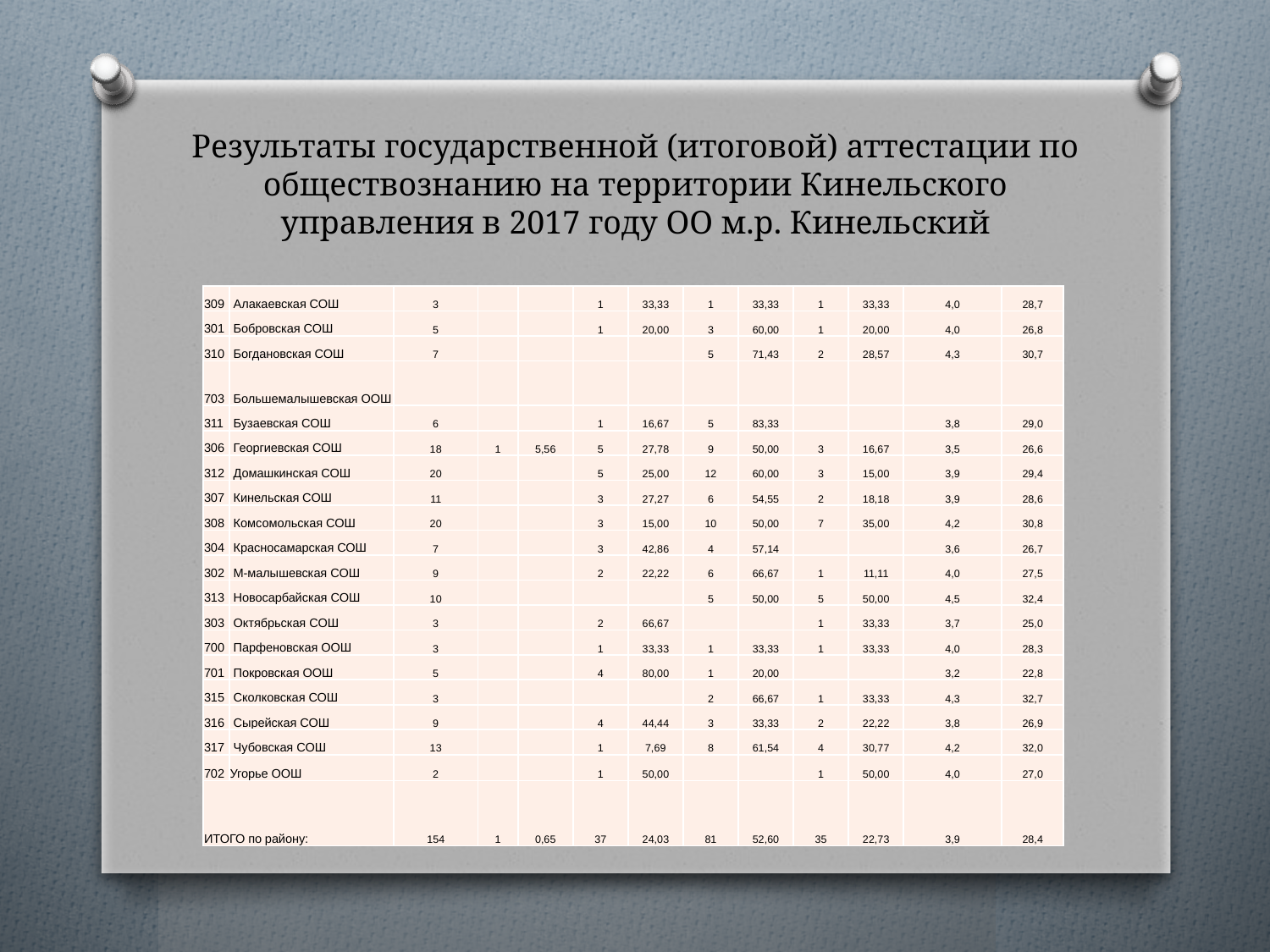

# Результаты государственной (итоговой) аттестации по обществознанию на территории Кинельского управления в 2017 году ОО м.р. Кинельский

| 309 | Алакаевская СОШ | 3 |  |  | 1 | 33,33 | 1 | 33,33 | 1 | 33,33 | 4,0 | 28,7 |
| --- | --- | --- | --- | --- | --- | --- | --- | --- | --- | --- | --- | --- |
| 301 | Бобровская СОШ | 5 |  |  | 1 | 20,00 | 3 | 60,00 | 1 | 20,00 | 4,0 | 26,8 |
| 310 | Богдановская СОШ | 7 |  |  |  |  | 5 | 71,43 | 2 | 28,57 | 4,3 | 30,7 |
| 703 | Большемалышевская ООШ |  |  |  |  |  |  |  |  |  |  |  |
| 311 | Бузаевская СОШ | 6 |  |  | 1 | 16,67 | 5 | 83,33 |  |  | 3,8 | 29,0 |
| 306 | Георгиевская СОШ | 18 | 1 | 5,56 | 5 | 27,78 | 9 | 50,00 | 3 | 16,67 | 3,5 | 26,6 |
| 312 | Домашкинская СОШ | 20 |  |  | 5 | 25,00 | 12 | 60,00 | 3 | 15,00 | 3,9 | 29,4 |
| 307 | Кинельская СОШ | 11 |  |  | 3 | 27,27 | 6 | 54,55 | 2 | 18,18 | 3,9 | 28,6 |
| 308 | Комсомольская СОШ | 20 |  |  | 3 | 15,00 | 10 | 50,00 | 7 | 35,00 | 4,2 | 30,8 |
| 304 | Красносамарская СОШ | 7 |  |  | 3 | 42,86 | 4 | 57,14 |  |  | 3,6 | 26,7 |
| 302 | М-малышевская СОШ | 9 |  |  | 2 | 22,22 | 6 | 66,67 | 1 | 11,11 | 4,0 | 27,5 |
| 313 | Новосарбайская СОШ | 10 |  |  |  |  | 5 | 50,00 | 5 | 50,00 | 4,5 | 32,4 |
| 303 | Октябрьская СОШ | 3 |  |  | 2 | 66,67 |  |  | 1 | 33,33 | 3,7 | 25,0 |
| 700 | Парфеновская ООШ | 3 |  |  | 1 | 33,33 | 1 | 33,33 | 1 | 33,33 | 4,0 | 28,3 |
| 701 | Покровская ООШ | 5 |  |  | 4 | 80,00 | 1 | 20,00 |  |  | 3,2 | 22,8 |
| 315 | Сколковская СОШ | 3 |  |  |  |  | 2 | 66,67 | 1 | 33,33 | 4,3 | 32,7 |
| 316 | Сырейская СОШ | 9 |  |  | 4 | 44,44 | 3 | 33,33 | 2 | 22,22 | 3,8 | 26,9 |
| 317 | Чубовская СОШ | 13 |  |  | 1 | 7,69 | 8 | 61,54 | 4 | 30,77 | 4,2 | 32,0 |
| 702 | Угорье ООШ | 2 |  |  | 1 | 50,00 |  |  | 1 | 50,00 | 4,0 | 27,0 |
| ИТОГО по району: |  | 154 | 1 | 0,65 | 37 | 24,03 | 81 | 52,60 | 35 | 22,73 | 3,9 | 28,4 |